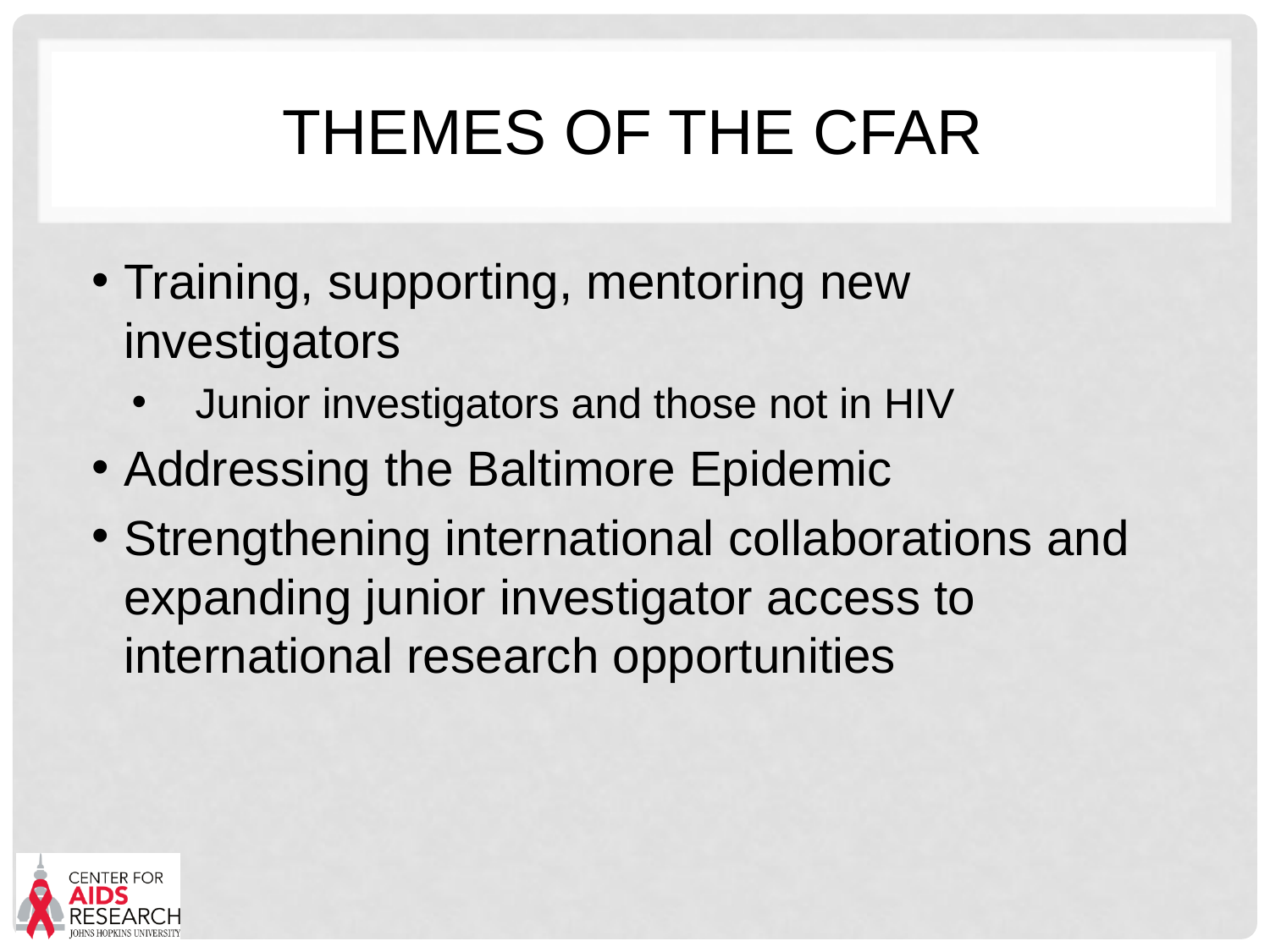

# Themes of the CFAR
Training, supporting, mentoring new investigators
Junior investigators and those not in HIV
Addressing the Baltimore Epidemic
Strengthening international collaborations and expanding junior investigator access to international research opportunities